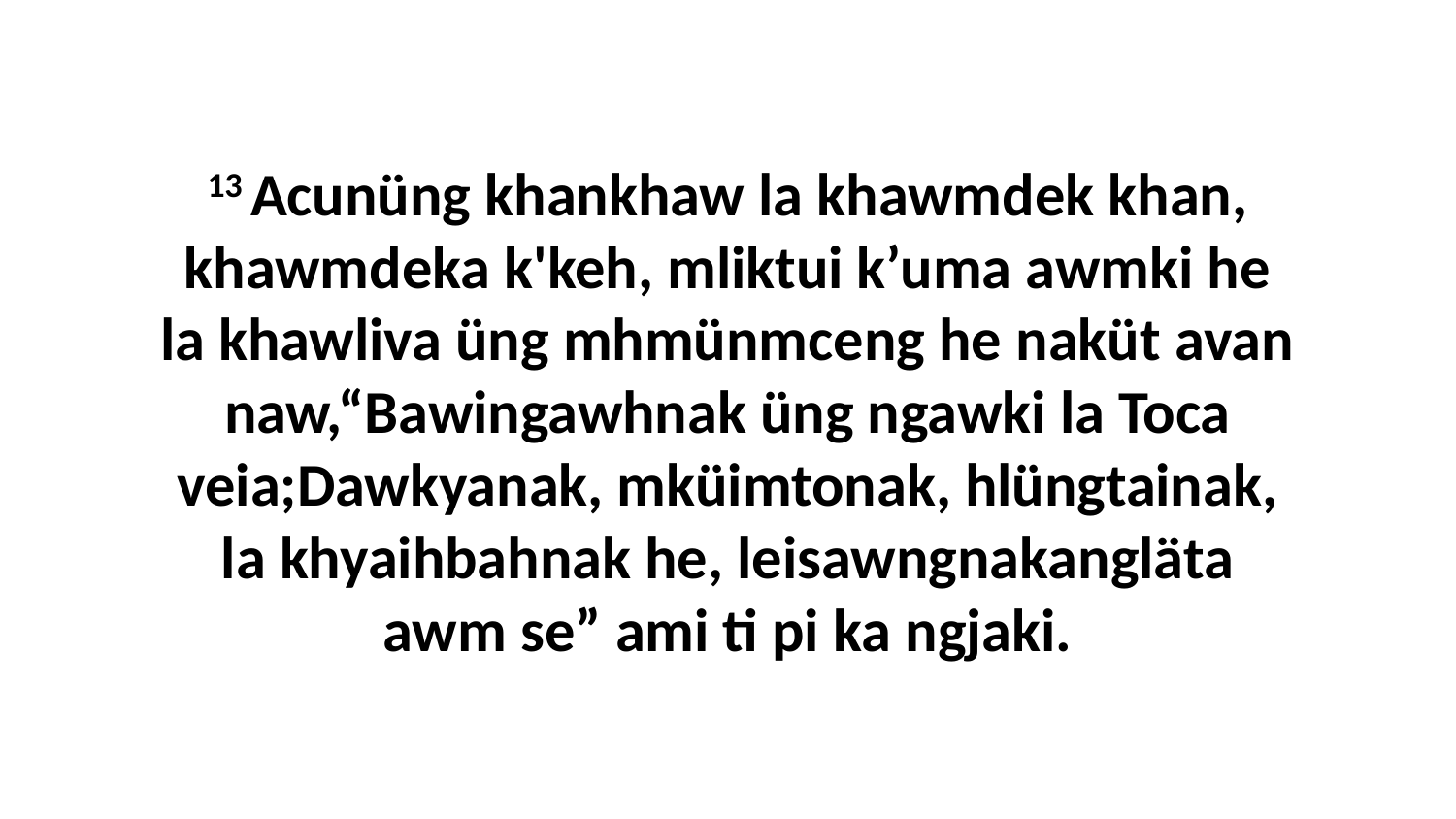

13 Acunüng khankhaw la khawmdek khan, khawmdeka k'keh, mliktui k’uma awmki he la khawliva üng mhmünmceng he naküt avan naw,“Bawingawhnak üng ngawki la Toca veia;Dawkyanak, mküimtonak, hlüngtainak, la khyaihbahnak he, leisawngnakangläta awm se” ami ti pi ka ngjaki.